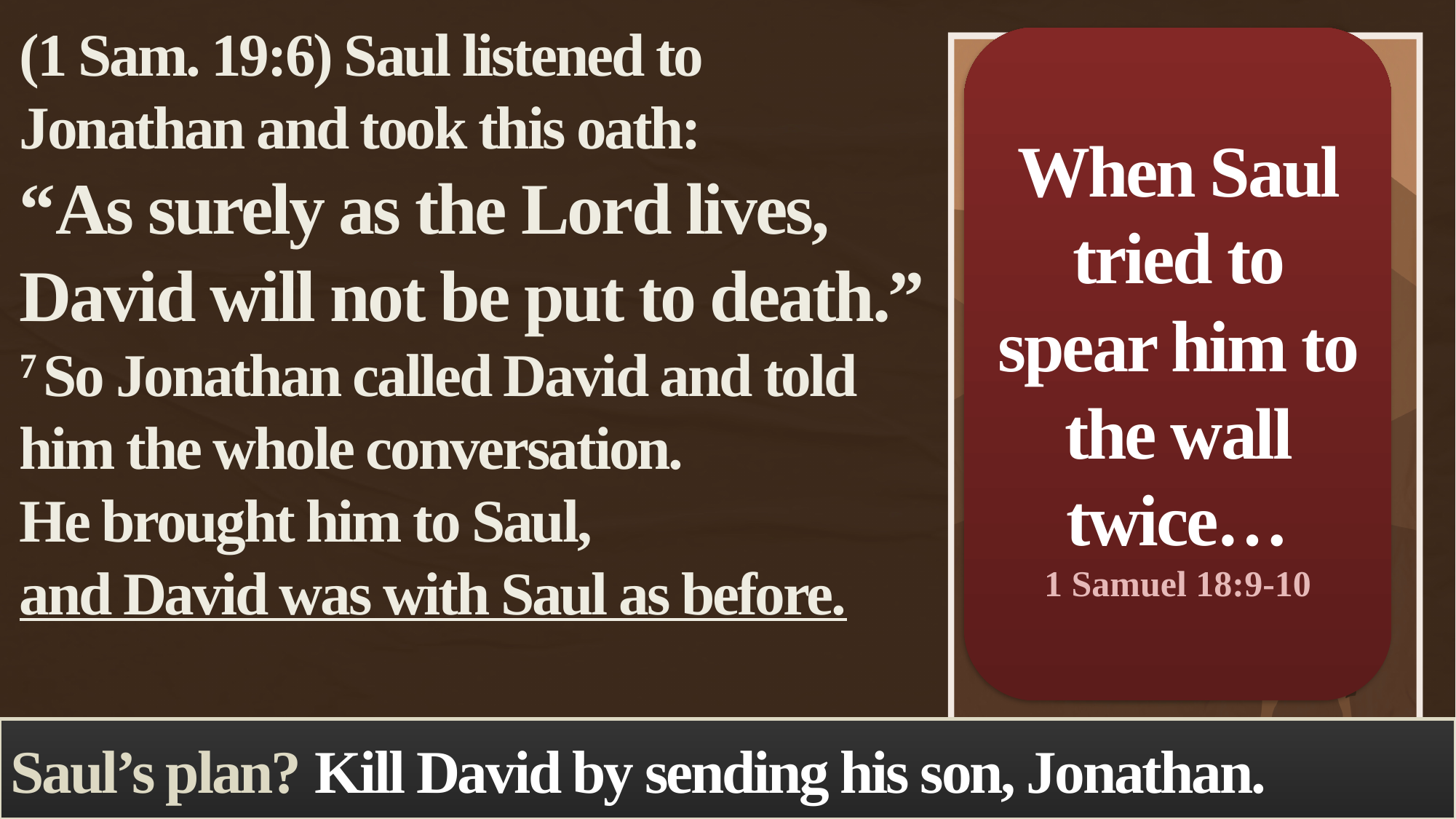

(1 Sam. 19:6) Saul listened to Jonathan and took this oath:
“As surely as the Lord lives, David will not be put to death.”
7 So Jonathan called David and told him the whole conversation.
He brought him to Saul,
and David was with Saul as before.
When Saul tried to spear him to the wall twice…
1 Samuel 18:9-10
Saul’s plan? Kill David by sending his son, Jonathan.